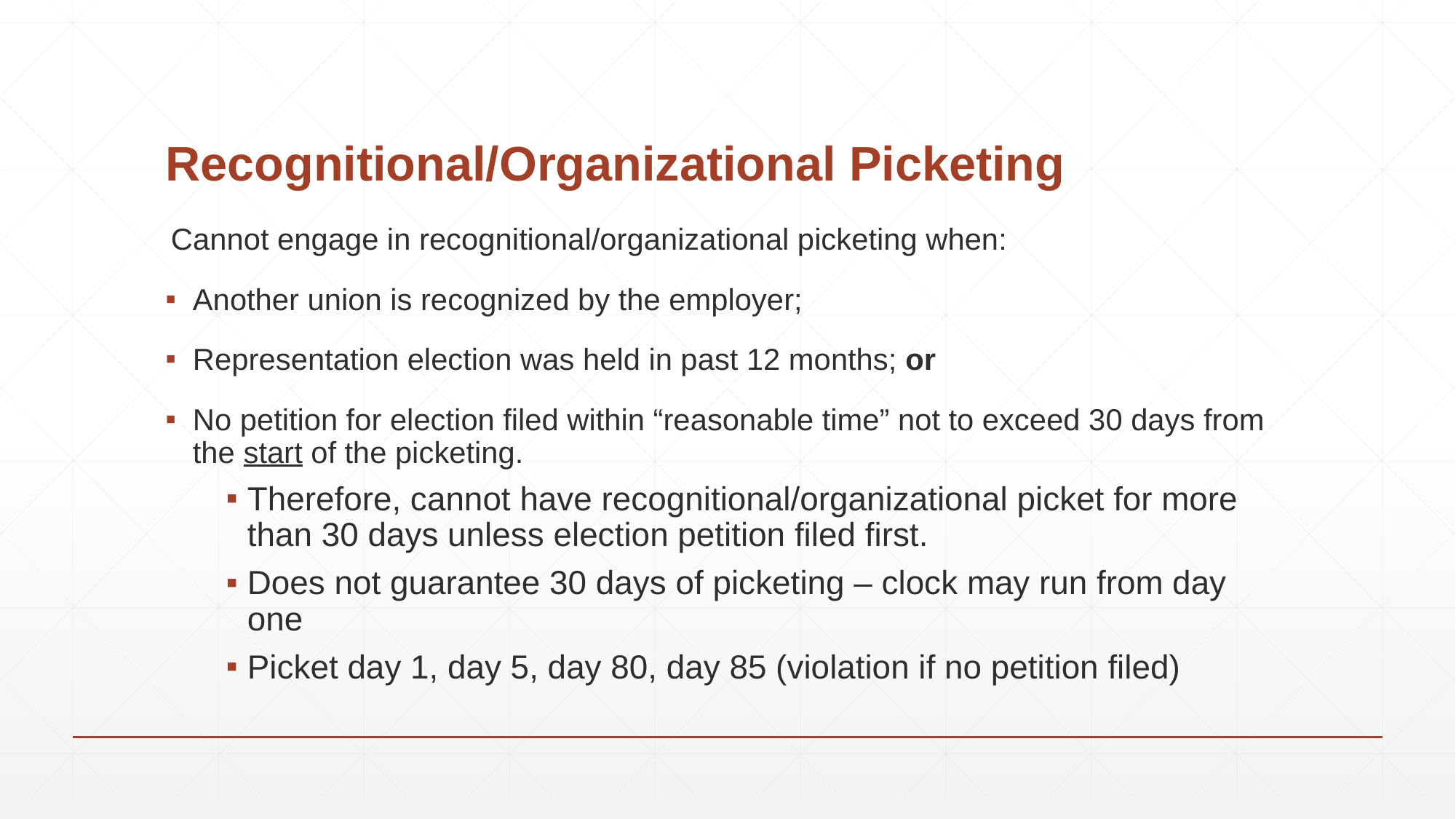

# Recognitional/Organizational Picketing
Cannot engage in recognitional/organizational picketing when:
Another union is recognized by the employer;
Representation election was held in past 12 months; or
No petition for election filed within “reasonable time” not to exceed 30 days from the start of the picketing.
Therefore, cannot have recognitional/organizational picket for more than 30 days unless election petition filed first.
Does not guarantee 30 days of picketing – clock may run from day one
Picket day 1, day 5, day 80, day 85 (violation if no petition filed)